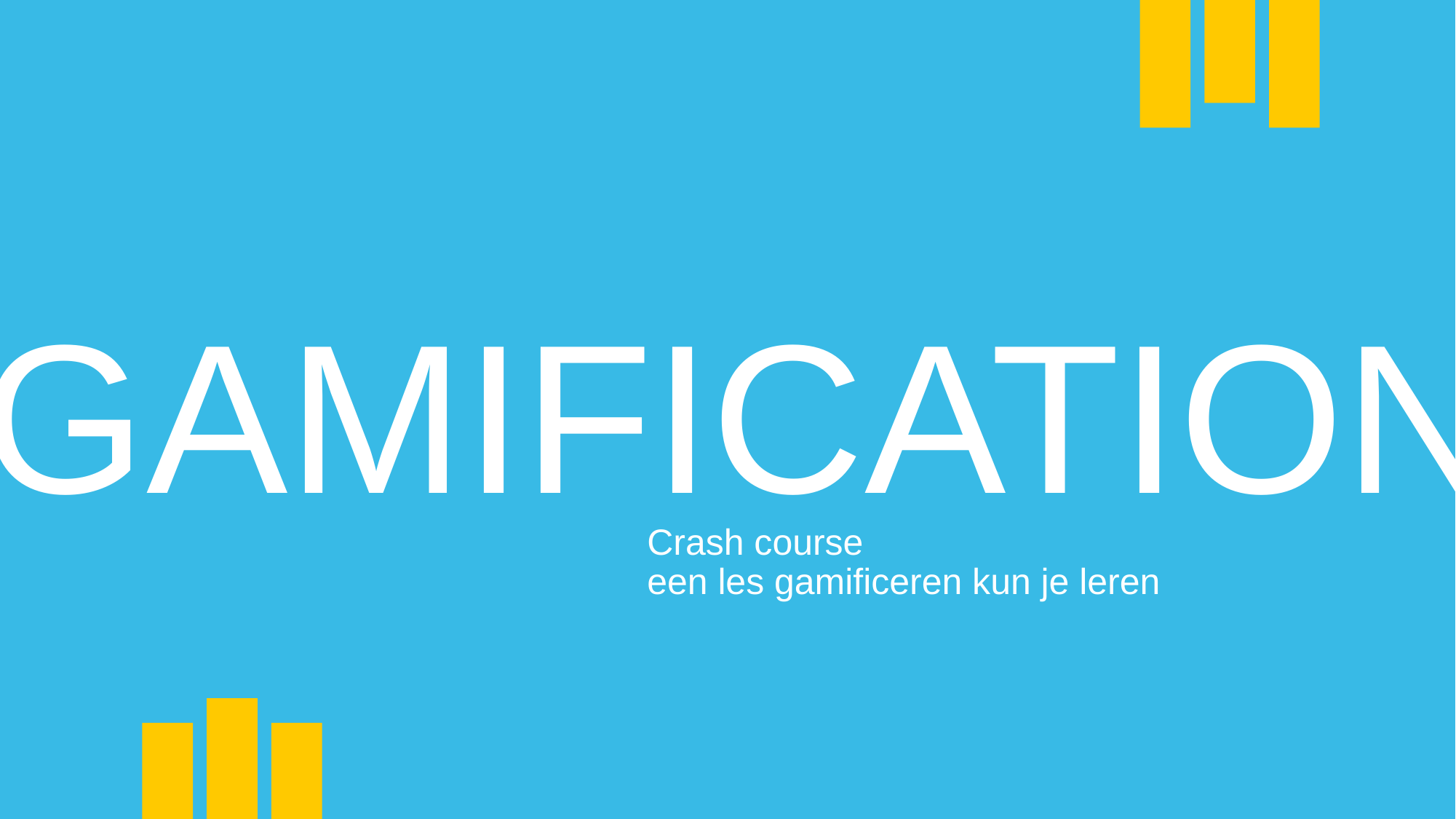

GAMIFICATION
Crash course
een les gamificeren kun je leren